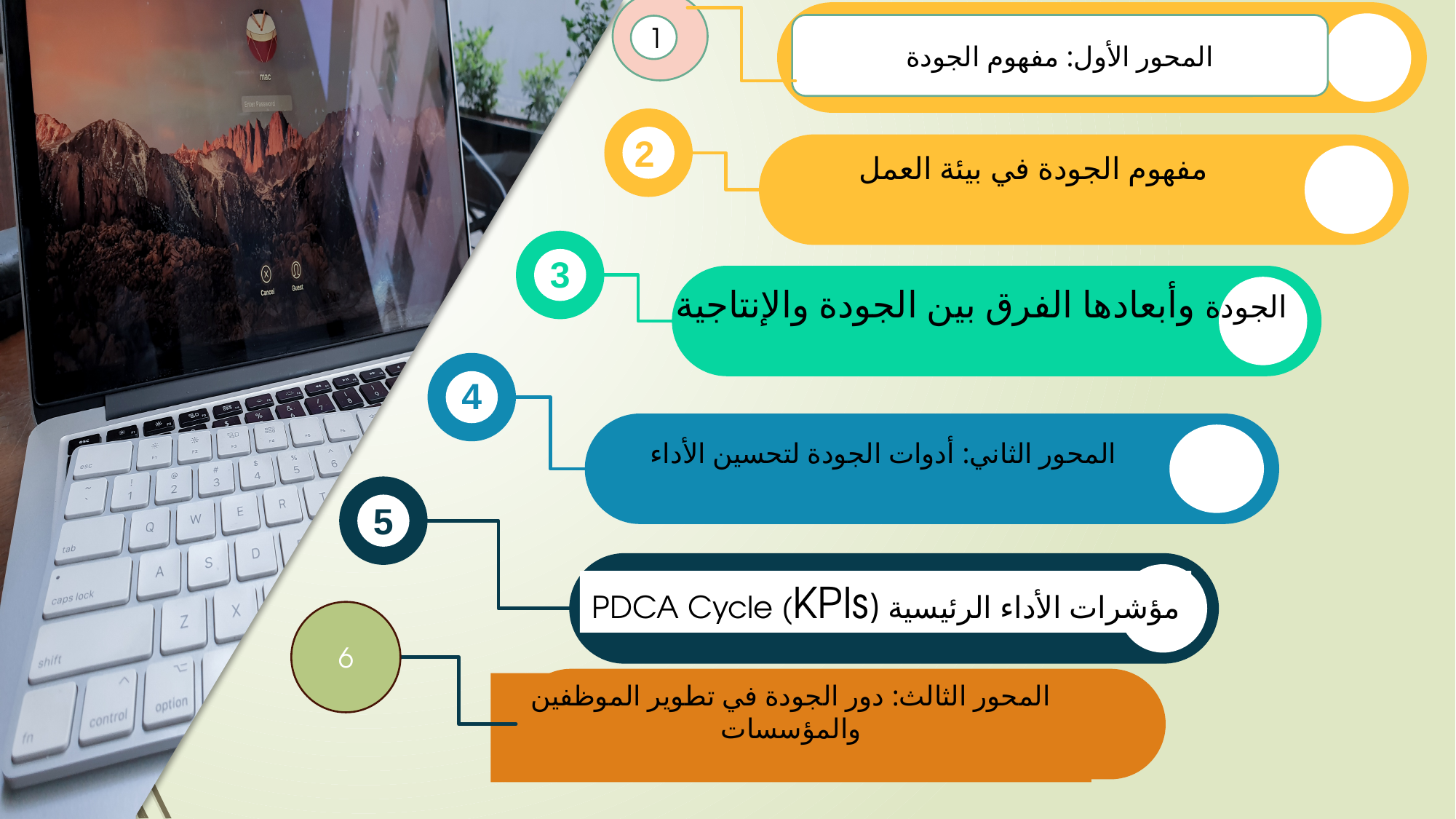

1

المحور الأول: مفهوم الجودة
1

2

مفهوم الجودة في بيئة العمل

3

الجودة وأبعادها الفرق بين الجودة والإنتاجية

4

المحور الثاني: أدوات الجودة لتحسين الأداء

5

مؤشرات الأداء الرئيسية (PDCA Cycle (KPIs
6

المحور الثالث: دور الجودة في تطوير الموظفين والمؤسسات